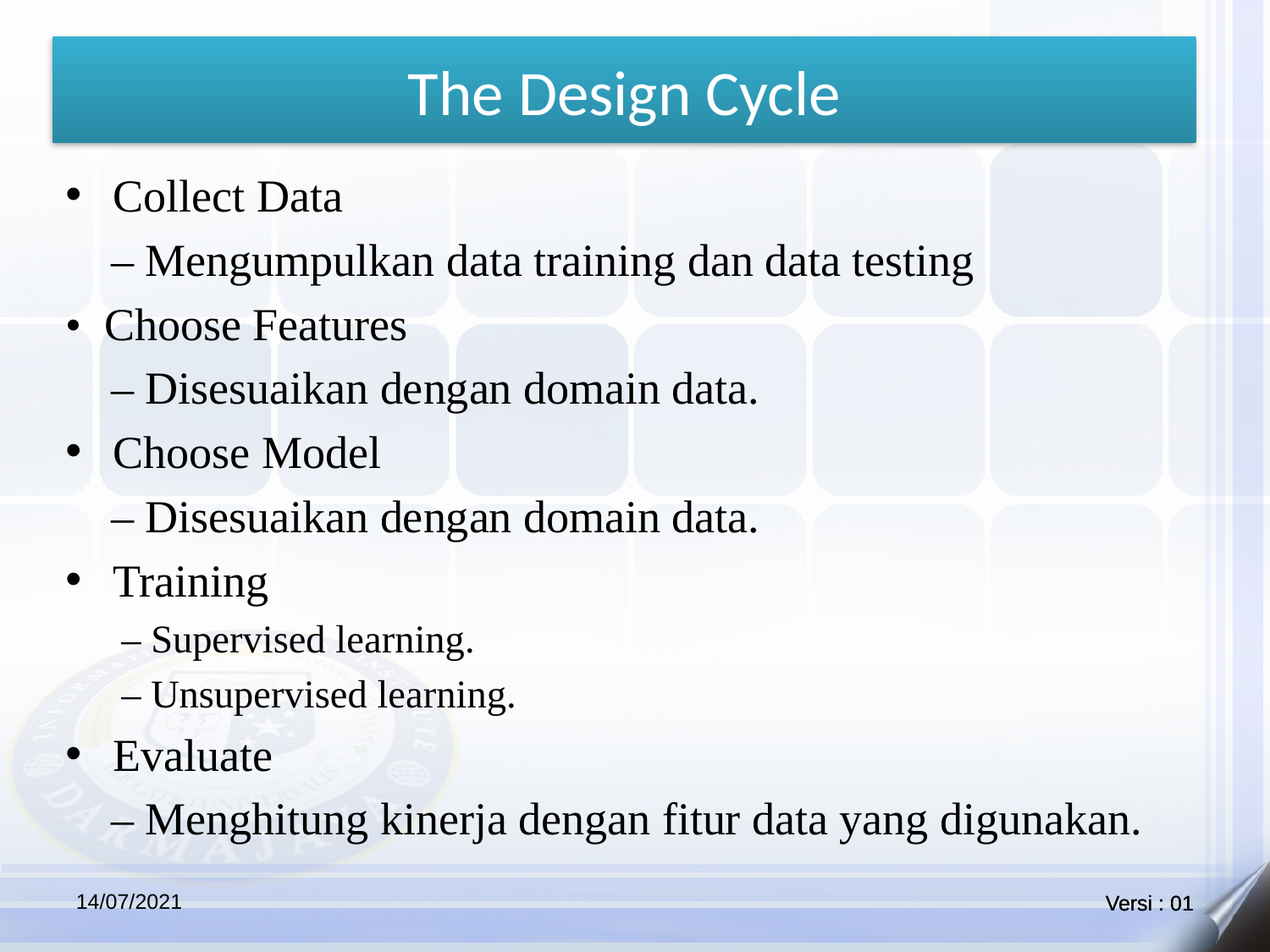

The Design Cycle
Collect Data
    – Mengumpulkan data training dan data testing
•  Choose Features
    – Disesuaikan dengan domain data.
Choose Model
    – Disesuaikan dengan domain data.
Training
– Supervised learning.
– Unsupervised learning.
Evaluate
    – Menghitung kinerja dengan fitur data yang digunakan.
14/07/2021